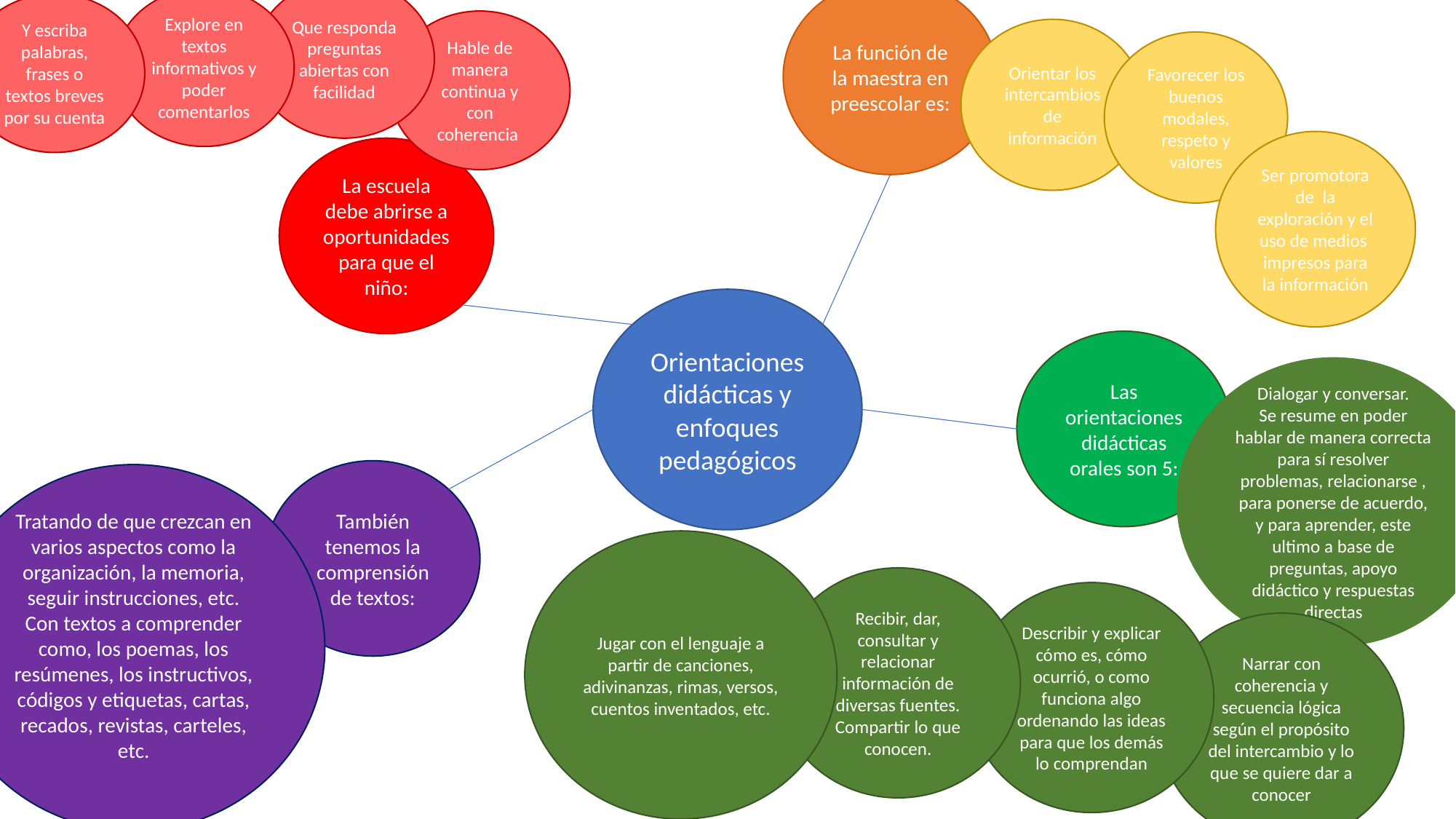

La función de la maestra en preescolar es:
Que responda preguntas abiertas con facilidad
Explore en textos informativos y poder comentarlos
Y escriba palabras, frases o textos breves por su cuenta
Hable de manera continua y con coherencia
Orientar los intercambios de información
Favorecer los buenos modales, respeto y valores
Ser promotora de  la exploración y el uso de medios  impresos para la información
La escuela debe abrirse a oportunidades para que el niño:
Orientaciones didácticas y enfoques pedagógicos
Las orientaciones didácticas orales son 5:
Dialogar y conversar.
Se resume en poder hablar de manera correcta para sí resolver problemas, relacionarse , para ponerse de acuerdo, y para aprender, este ultimo a base de preguntas, apoyo didáctico y respuestas directas
También tenemos la comprensión de textos:
Tratando de que crezcan en varios aspectos como la organización, la memoria, seguir instrucciones, etc. Con textos a comprender como, los poemas, los resúmenes, los instructivos, códigos y etiquetas, cartas, recados, revistas, carteles, etc.

Jugar con el lenguaje a partir de canciones, adivinanzas, rimas, versos, cuentos inventados, etc.
Recibir, dar, consultar y relacionar información de diversas fuentes. Compartir lo que conocen.
Describir y explicar cómo es, cómo ocurrió, o como funciona algo ordenando las ideas para que los demás lo comprendan
Narrar con coherencia y secuencia lógica según el propósito del intercambio y lo que se quiere dar a conocer